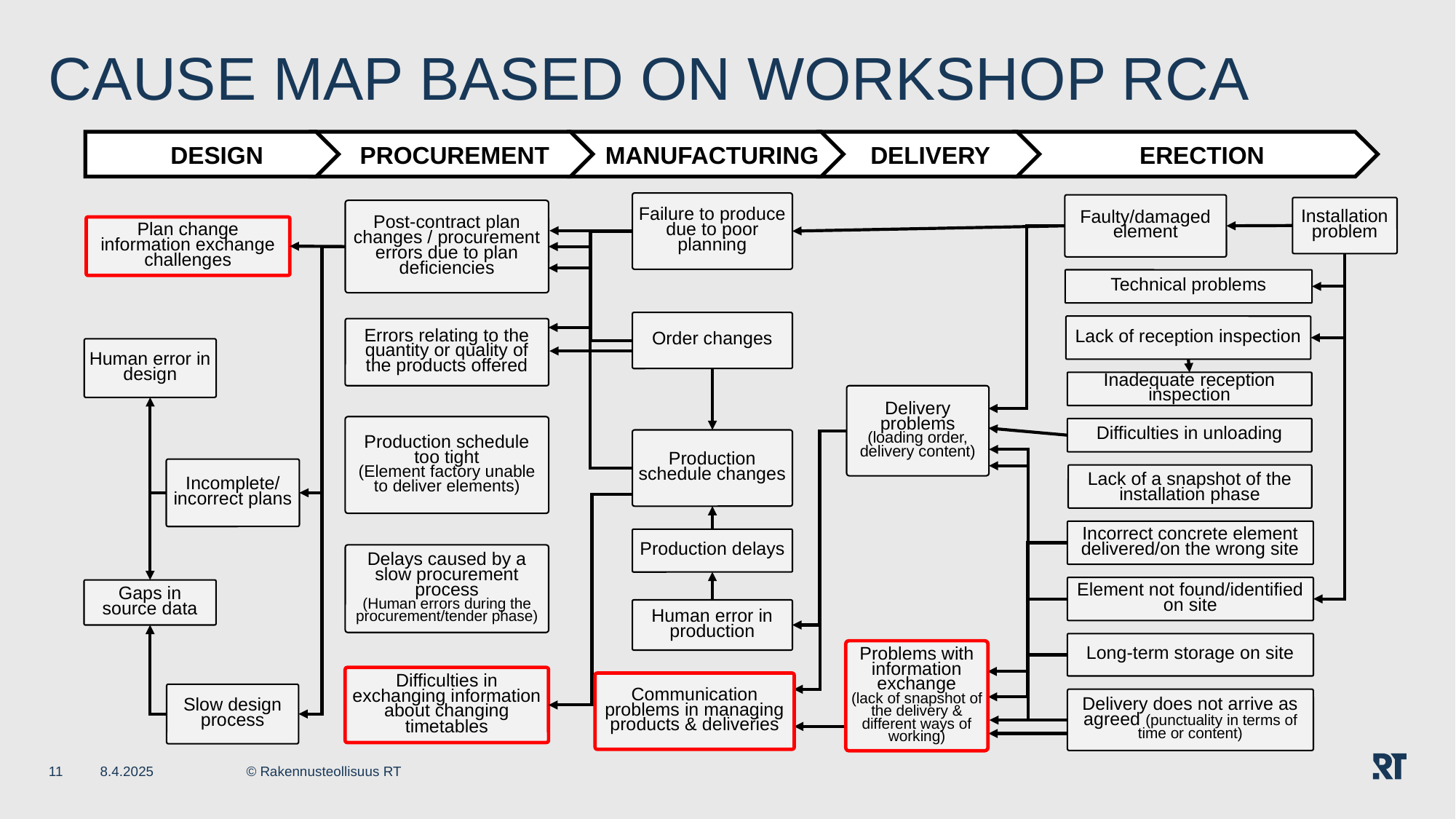

# CAUSE MAP BASED ON WORKSHOP RCA
DESIGN
PROCUREMENT
MANUFACTURING
DELIVERY
ERECTION
Failure to produce due to poor planning
Faulty/damaged element
Installation problem
Post-contract plan changes / procurement errors due to plan deficiencies
Plan change information exchange challenges

Technical problems
Order changes
Lack of reception inspection
Errors relating to the quantity or quality of the products offered

Human error in design
Inadequate reception inspection
Delivery problems (loading order, delivery content)

Production schedule too tight
(Element factory unable to deliver elements)
Difficulties in unloading

Production schedule changes

Incomplete/incorrect plans
Lack of a snapshot of the installation phase

Incorrect concrete element delivered/on the wrong site
Production delays
Gaps in source data
Delays caused by a slow procurement process
(Human errors during the procurement/tender phase)
Element not found/identified on site
Human error in production
Long-term storage on site
Problems with information exchange
(lack of snapshot of the delivery & different ways of working)

Difficulties in exchanging information about changing timetables
Communication problems in managing products & deliveries

Slow design process
Delivery does not arrive as agreed (punctuality in terms of time or content)

11
8.4.2025
© Rakennusteollisuus RT